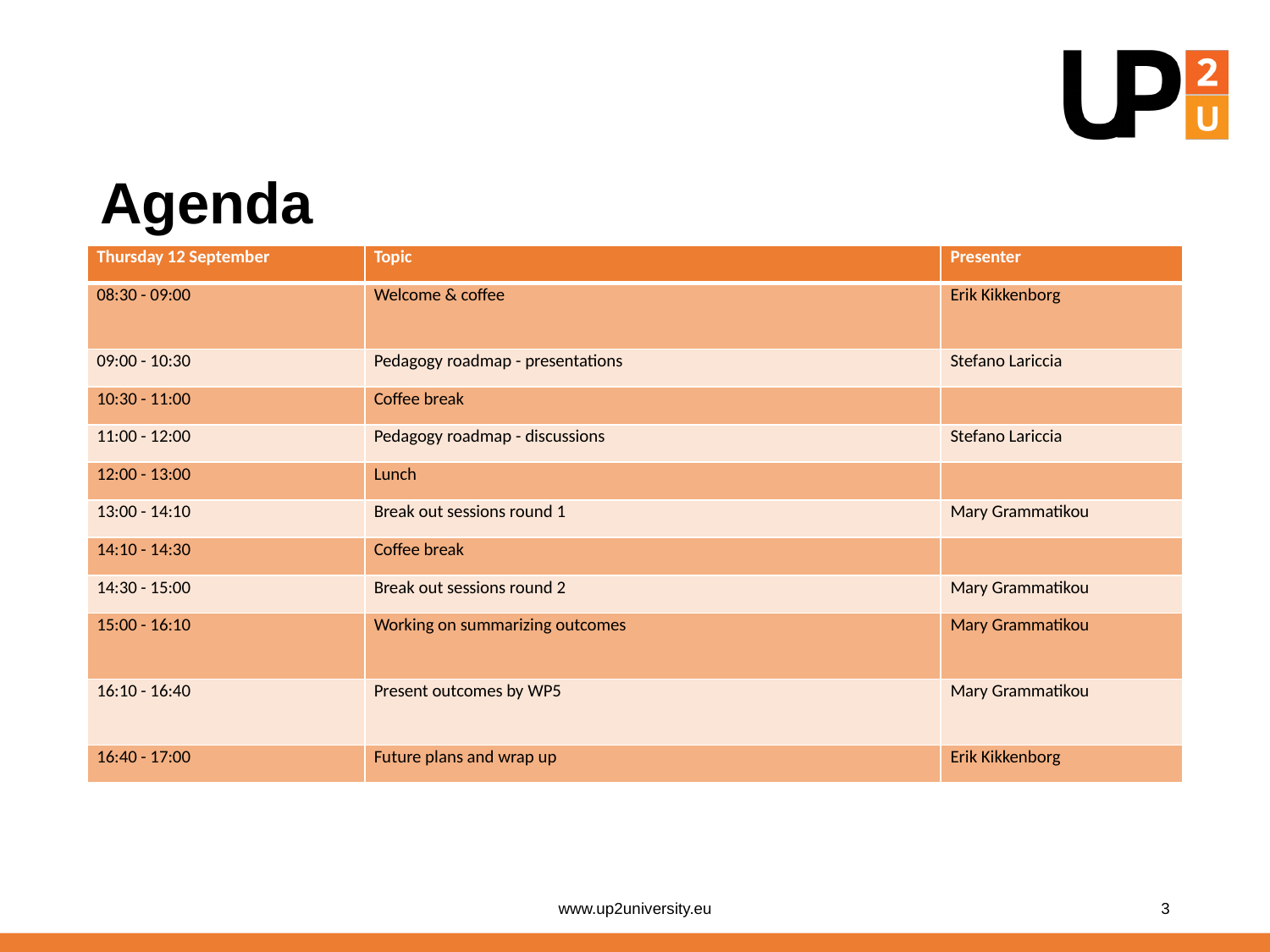

# Agenda
| Thursday 12 September | Topic | Presenter |
| --- | --- | --- |
| 08:30 - 09:00 | Welcome & coffee | Erik Kikkenborg |
| 09:00 - 10:30 | Pedagogy roadmap - presentations | Stefano Lariccia |
| 10:30 - 11:00 | Coffee break |  |
| 11:00 - 12:00 | Pedagogy roadmap - discussions | Stefano Lariccia |
| 12:00 - 13:00 | Lunch |  |
| 13:00 - 14:10 | Break out sessions round 1 | Mary Grammatikou |
| 14:10 - 14:30 | Coffee break |  |
| 14:30 - 15:00 | Break out sessions round 2 | Mary Grammatikou |
| 15:00 - 16:10 | Working on summarizing outcomes | Mary Grammatikou |
| 16:10 - 16:40 | Present outcomes by WP5 | Mary Grammatikou |
| 16:40 - 17:00 | Future plans and wrap up | Erik Kikkenborg |
www.up2university.eu
3